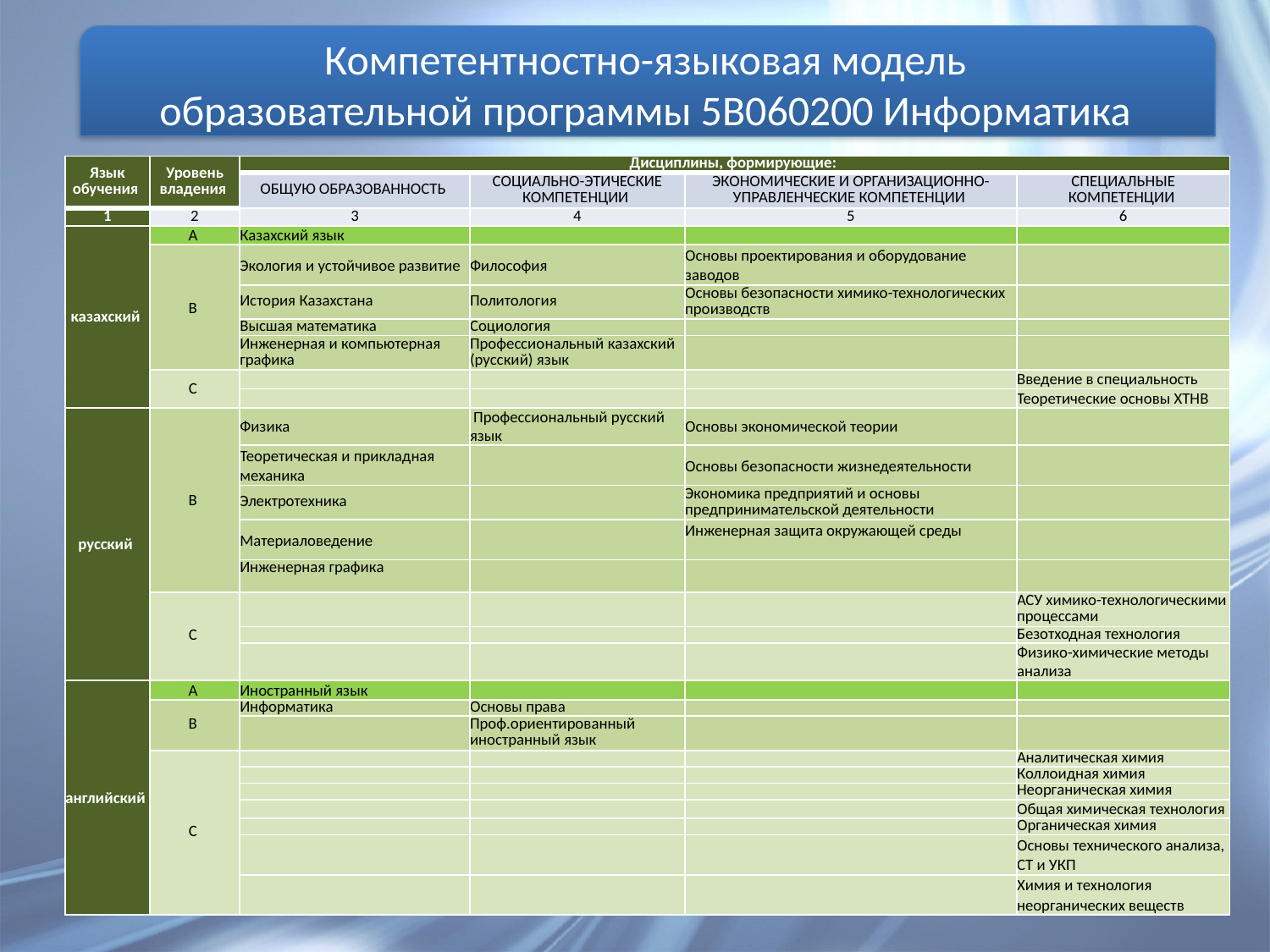

Компетентностно-языковая модель
образовательной программы 5В060200 Информатика
| Язык обучения | Уровень владения | Дисциплины, формирующие: |  |  |  |
| --- | --- | --- | --- | --- | --- |
|  |  | ОБЩУЮ ОБРАЗОВАННОСТЬ | СОЦИАЛЬНО-ЭТИЧЕСКИЕ КОМПЕТЕНЦИИ | ЭКОНОМИЧЕСКИЕ И ОРГАНИЗАЦИОННО-УПРАВЛЕНЧЕСКИЕ КОМПЕТЕНЦИИ | СПЕЦИАЛЬНЫЕ КОМПЕТЕНЦИИ |
| 1 | 2 | 3 | 4 | 5 | 6 |
| казахский | А | Казахский язык |  |  |  |
|  | В | Экология и устойчивое развитие | Философия | Основы проектирования и оборудование заводов |  |
|  |  | История Казахстана | Политология | Основы безопасности химико-технологических производств |  |
|  |  | Высшая математика | Социология |  |  |
|  |  | Инженерная и компьютерная графика | Профессиональный казахский (русский) язык |  |  |
|  | С |  |  |  | Введение в специальность |
|  |  |  |  |  | Теоретические основы ХТНВ |
| русский | В | Физика | Профессиональный русский язык | Основы экономической теории |  |
|  |  | Теоретическая и прикладная механика |  | Основы безопасности жизнедеятельности |  |
|  |  | Электротехника |  | Экономика предприятий и основы предпринимательской деятельности |  |
|  |  | Материаловедение |  | Инженерная защита окружающей среды |  |
|  |  | Инженерная графика |  |  |  |
|  | С |  |  |  | АСУ химико-технологическими процессами |
|  |  |  |  |  | Безотходная технология |
|  |  |  |  |  | Физико-химические методы анализа |
| английский | А | Иностранный язык |  |  |  |
|  | В | Информатика | Основы права |  |  |
|  |  |  | Проф.ориентированный иностранный язык |  |  |
|  | С |  |  |  | Аналитическая химия |
|  |  |  |  |  | Коллоидная химия |
|  |  |  |  |  | Неорганическая химия |
|  |  |  |  |  | Общая химическая технология |
|  |  |  |  |  | Органическая химия |
|  |  |  |  |  | Основы технического анализа, СТ и УКП |
|  |  |  |  |  | Химия и технология неорганических веществ |